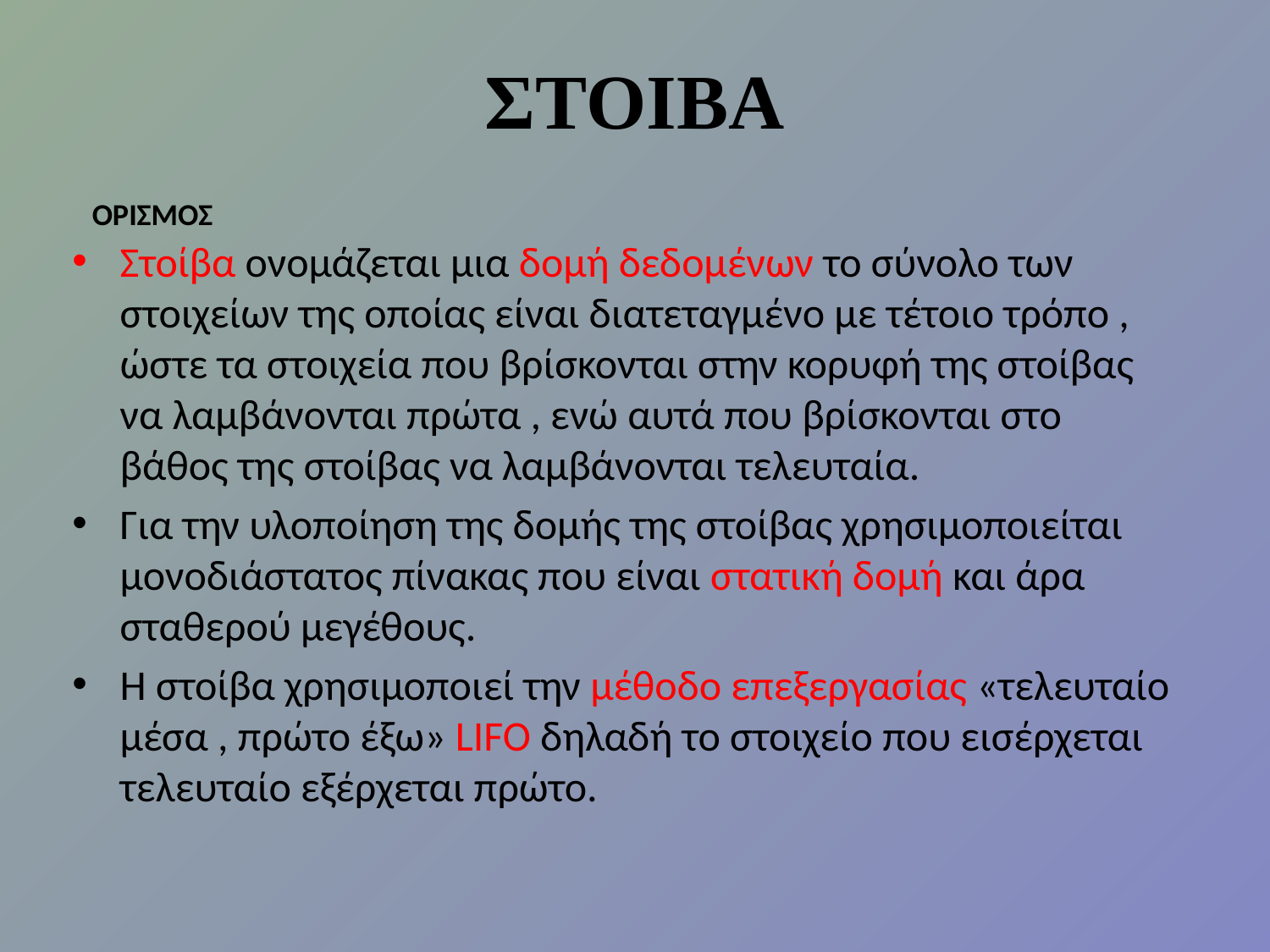

# ΣΤΟΙΒΑ
ΟΡΙΣΜΟΣ
Στοίβα ονομάζεται μια δομή δεδομένων το σύνολο των στοιχείων της οποίας είναι διατεταγμένο με τέτοιο τρόπο , ώστε τα στοιχεία που βρίσκονται στην κορυφή της στοίβας να λαμβάνονται πρώτα , ενώ αυτά που βρίσκονται στο βάθος της στοίβας να λαμβάνονται τελευταία.
Για την υλοποίηση της δομής της στοίβας χρησιμοποιείται μονοδιάστατος πίνακας που είναι στατική δομή και άρα σταθερού μεγέθους.
Η στοίβα χρησιμοποιεί την μέθοδο επεξεργασίας «τελευταίο μέσα , πρώτο έξω» LIFO δηλαδή το στοιχείο που εισέρχεται τελευταίο εξέρχεται πρώτο.